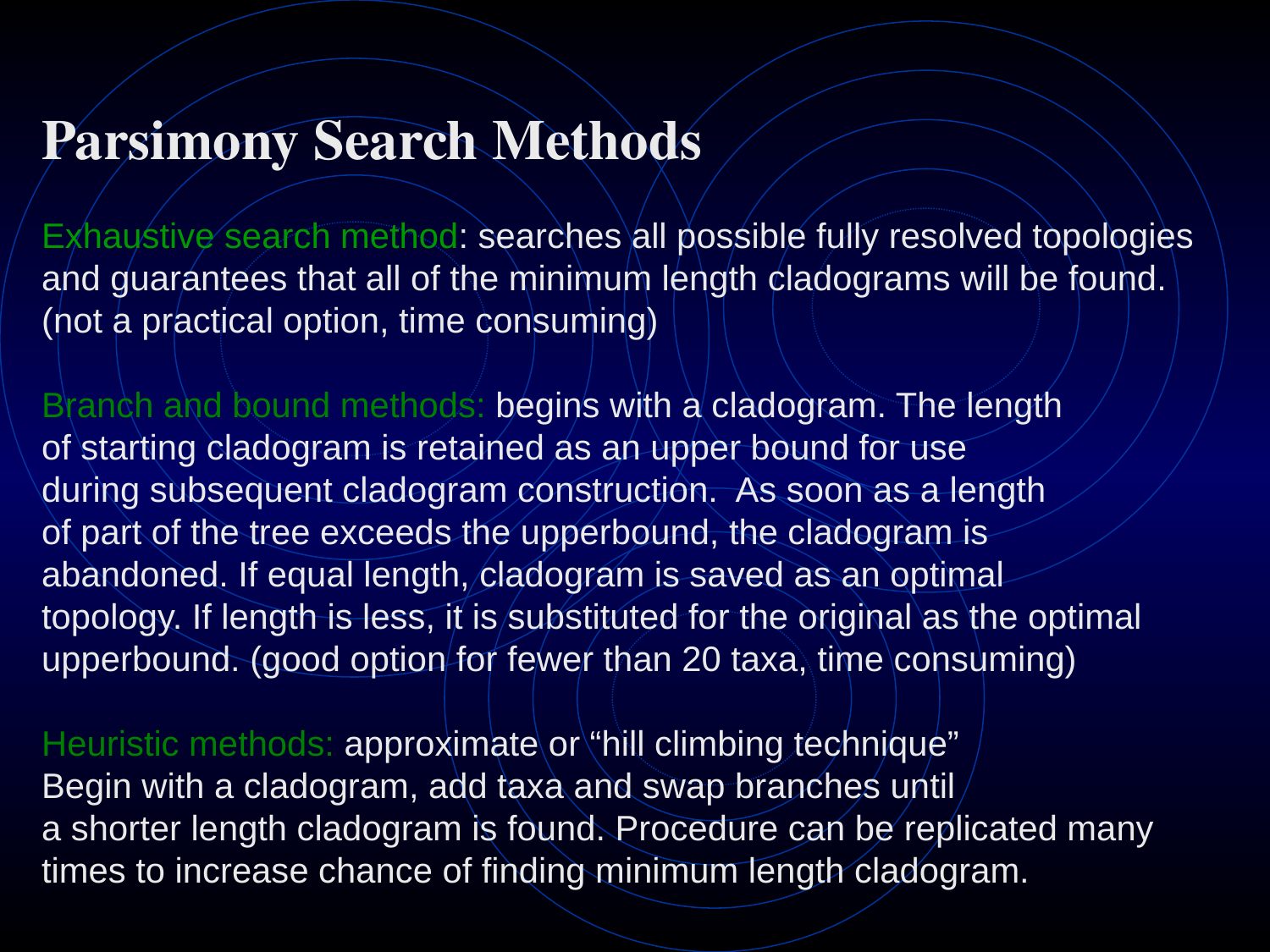

Parsimony Search Methods

Exhaustive search method: searches all possible fully resolved topologies
and guarantees that all of the minimum length cladograms will be found.
(not a practical option, time consuming)

Branch and bound methods: begins with a cladogram. The length
of starting cladogram is retained as an upper bound for use
during subsequent cladogram construction.  As soon as a length
of part of the tree exceeds the upperbound, the cladogram is
abandoned. If equal length, cladogram is saved as an optimal
topology. If length is less, it is substituted for the original as the optimal
upperbound. (good option for fewer than 20 taxa, time consuming)

Heuristic methods: approximate or “hill climbing technique”
Begin with a cladogram, add taxa and swap branches until
a shorter length cladogram is found. Procedure can be replicated many
times to increase chance of finding minimum length cladogram.